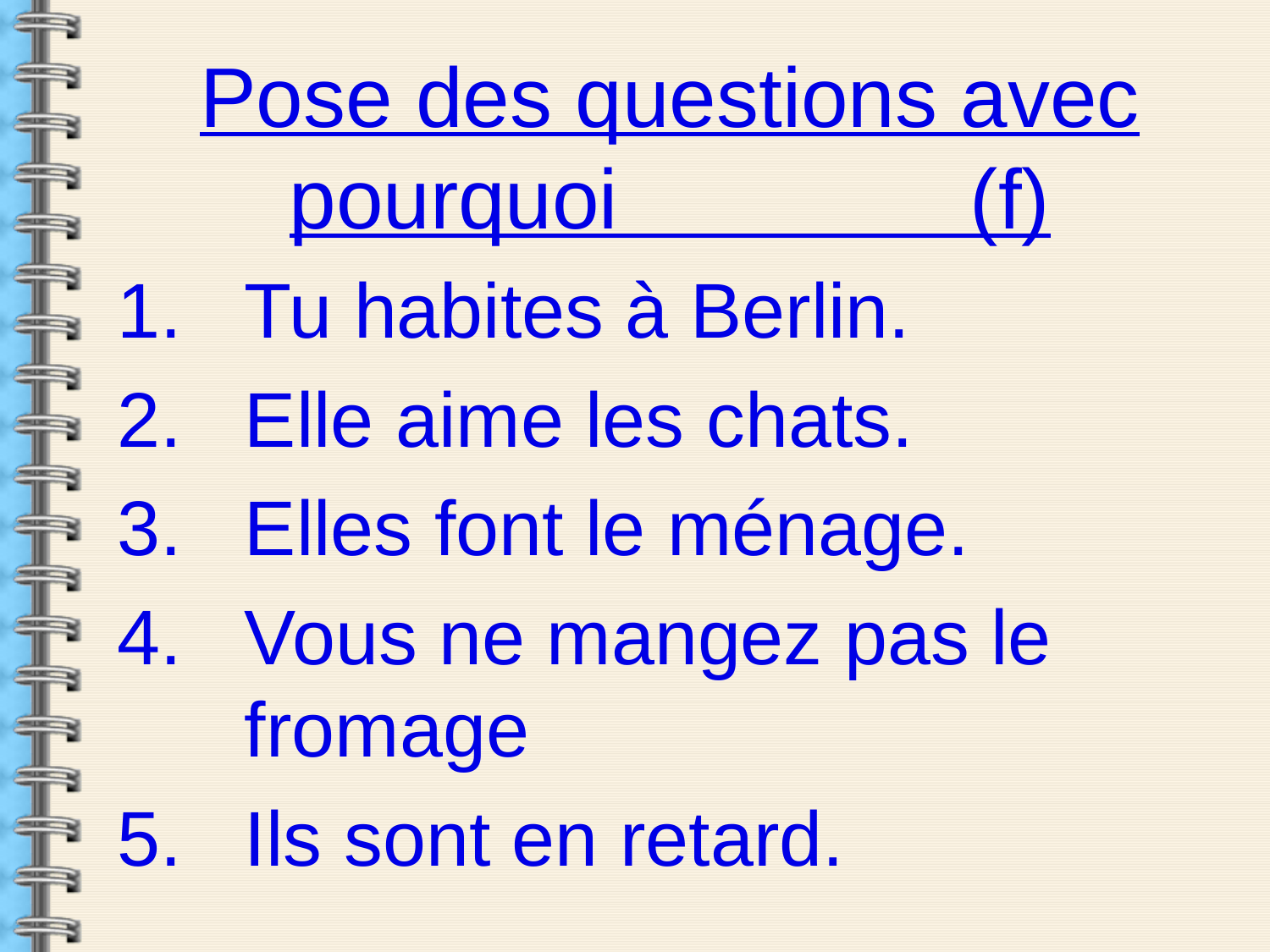

Pose des questions avec pourquoi               (f)
Tu habites à Berlin.
Elle aime les chats.
Elles font le ménage.
Vous ne mangez pas le fromage
Ils sont en retard.